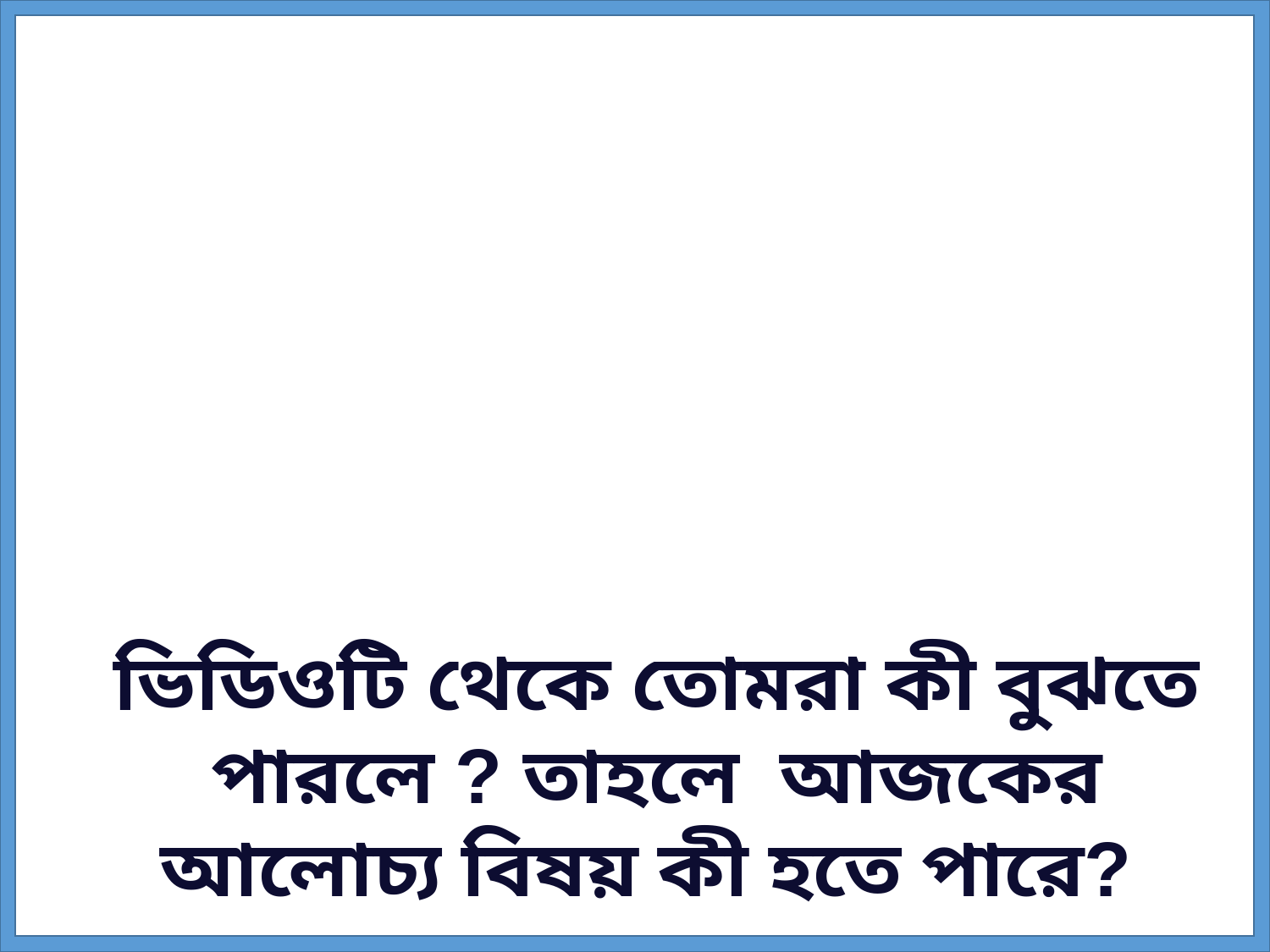

ভিডিওটি থেকে তোমরা কী বুঝতে পারলে ? তাহলে  আজকের আলোচ্য বিষয় কী হতে পারে?